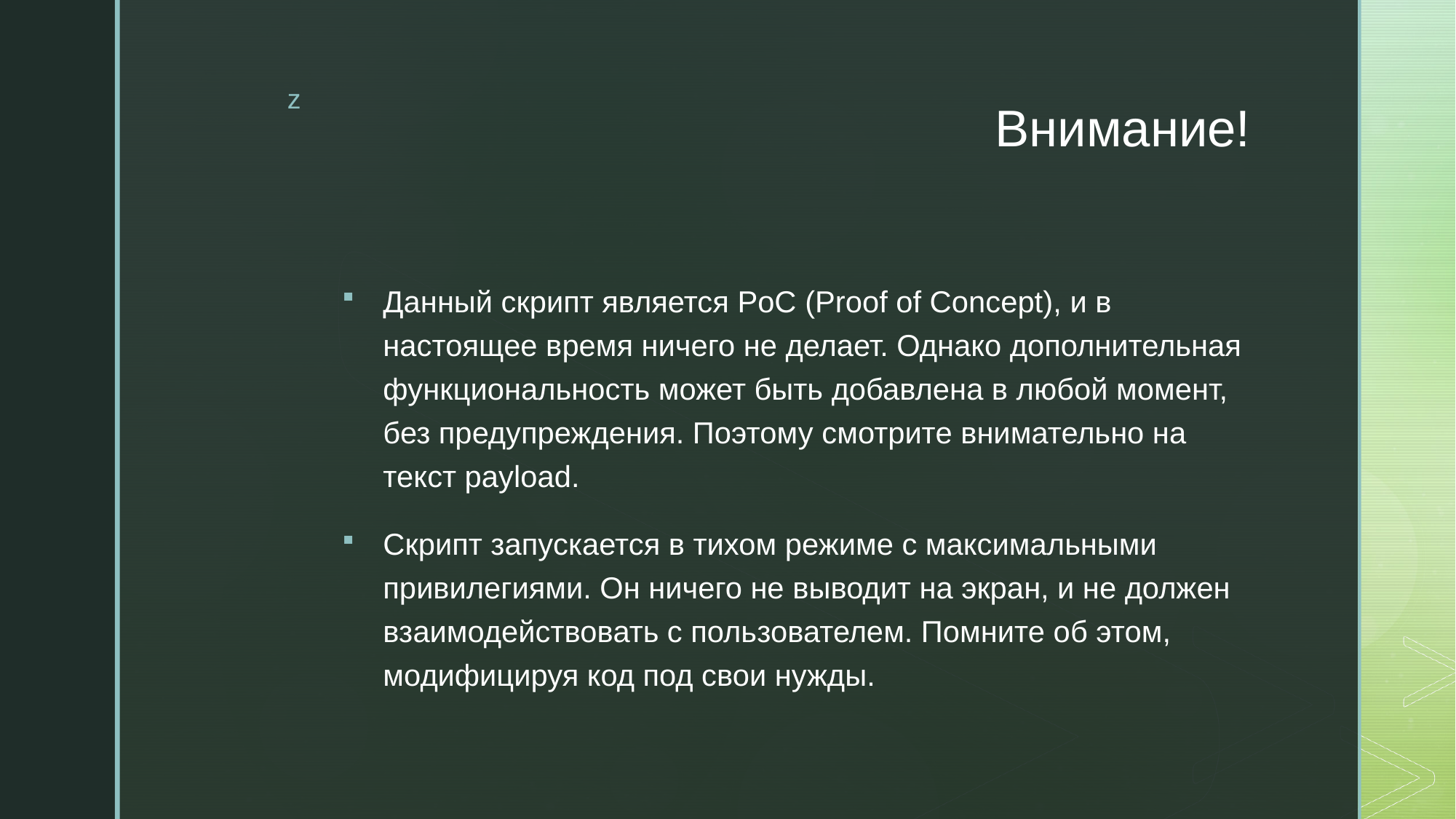

# Внимание!
Данный скрипт является PoC (Proof of Concept), и в настоящее время ничего не делает. Однако дополнительная функциональность может быть добавлена в любой момент, без предупреждения. Поэтому смотрите внимательно на текст payload.
Скрипт запускается в тихом режиме с максимальными привилегиями. Он ничего не выводит на экран, и не должен взаимодействовать с пользователем. Помните об этом, модифицируя код под свои нужды.